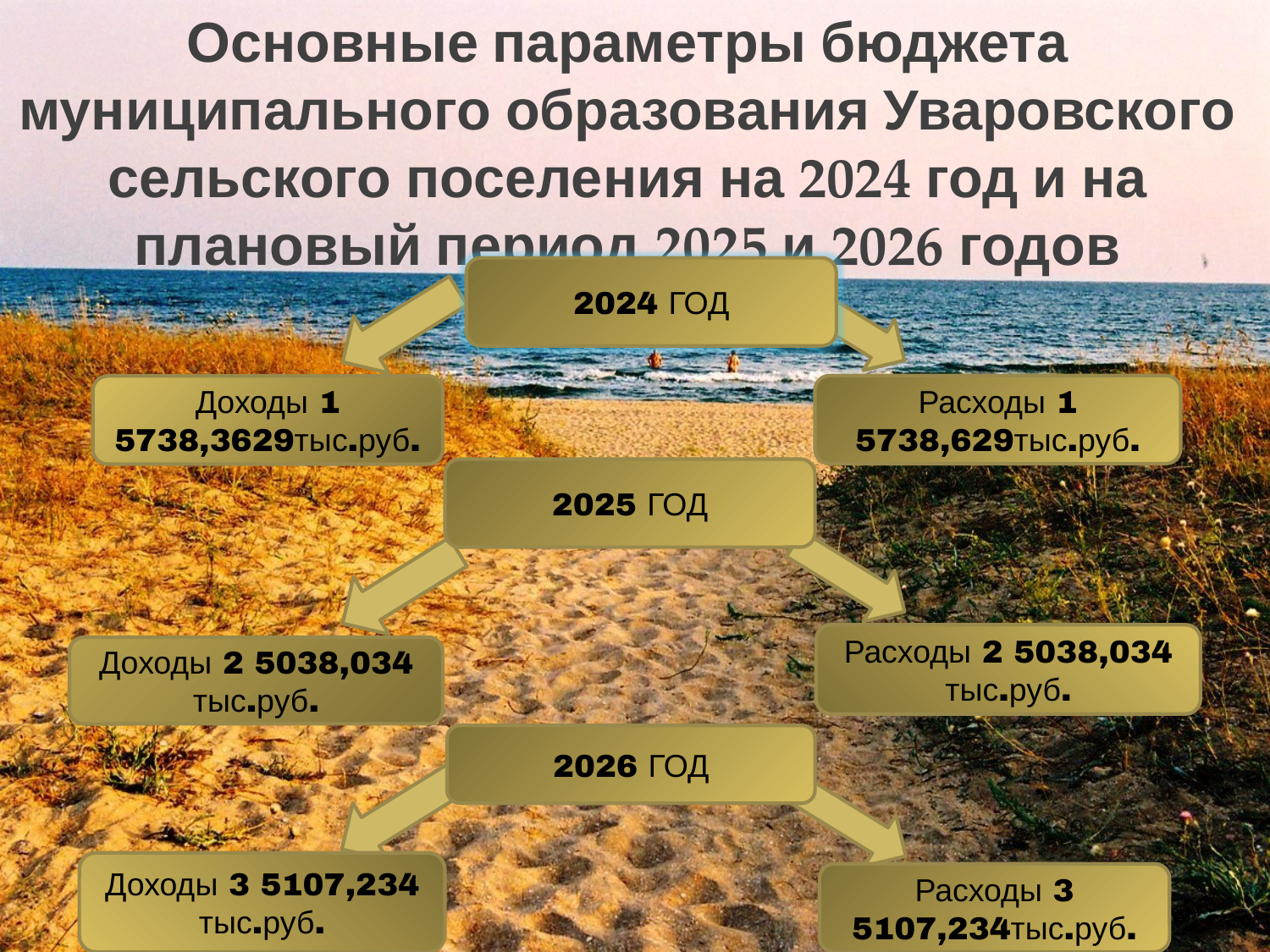

Основные параметры бюджета муниципального образования Уваровского сельского поселения на 2024 год и на плановый период 2025 и 2026 годов
2024 ГОД

Расходы 1 5738,629тыс.руб.
Доходы 1 5738,3629тыс.руб.
2025 ГОД

Расходы 2 5038,034 тыс.руб.
Доходы 2 5038,034 тыс.руб.
2026 ГОД

Доходы 3 5107,234 тыс.руб.
Расходы 3 5107,234тыс.руб.